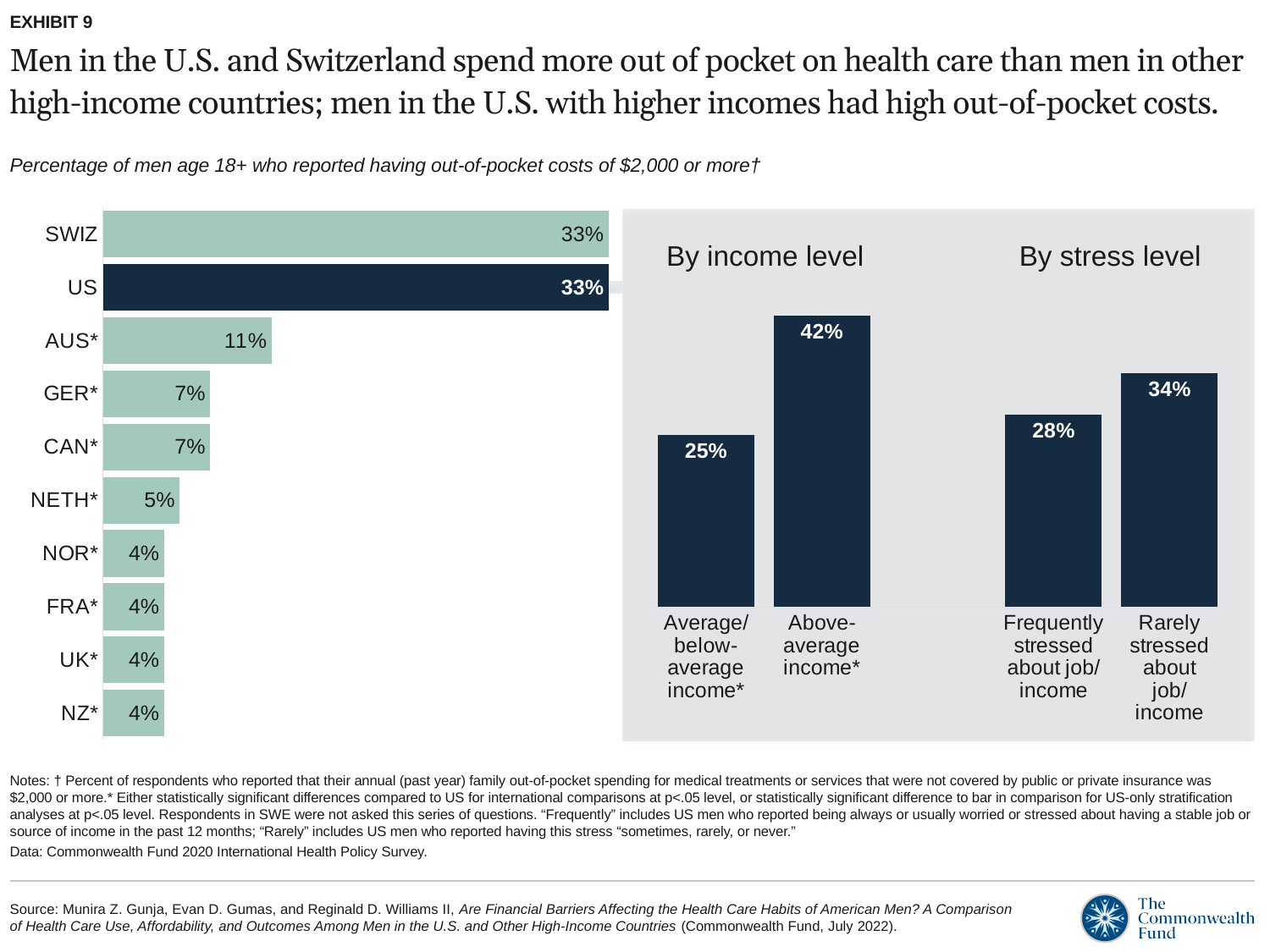

EXHIBIT 9
# Men in the U.S. and Switzerland spend more out of pocket on health care than men in other high-income countries; men in the U.S. with higher incomes had high out-of-pocket costs.
Percentage of men age 18+ who reported having out-of-pocket costs of $2,000 or more†

### Chart

| Category | cost over $2,000 |
|---|---|
| NZ* | 0.04 |
| UK* | 0.04 |
| FRA* | 0.04 |
| NOR* | 0.04 |
| NETH* | 0.05 |
| CAN* | 0.07 |
| GER* | 0.07 |
| AUS* | 0.11 |
| US | 0.33 |
| SWIZ | 0.33 |
By income level
By stress level

### Chart

| Category | cost over $2,000 |
|---|---|
| Average/
below-
average income* | 0.2507 |
| Above-
average income* | 0.4247 |
|  | None |
| Frequently stressed about job/income | 0.28 |
| Rarely stressed about job/income | 0.34 |
Notes: † Percent of respondents who reported that their annual (past year) family out-of-pocket spending for medical treatments or services that were not covered by public or private insurance was $2,000 or more.* Either statistically significant differences compared to US for international comparisons at p<.05 level, or statistically significant difference to bar in comparison for US-only stratification analyses at p<.05 level. Respondents in SWE were not asked this series of questions. “Frequently” includes US men who reported being always or usually worried or stressed about having a stable job or source of income in the past 12 months; “Rarely” includes US men who reported having this stress “sometimes, rarely, or never.”
Data: Commonwealth Fund 2020 International Health Policy Survey.